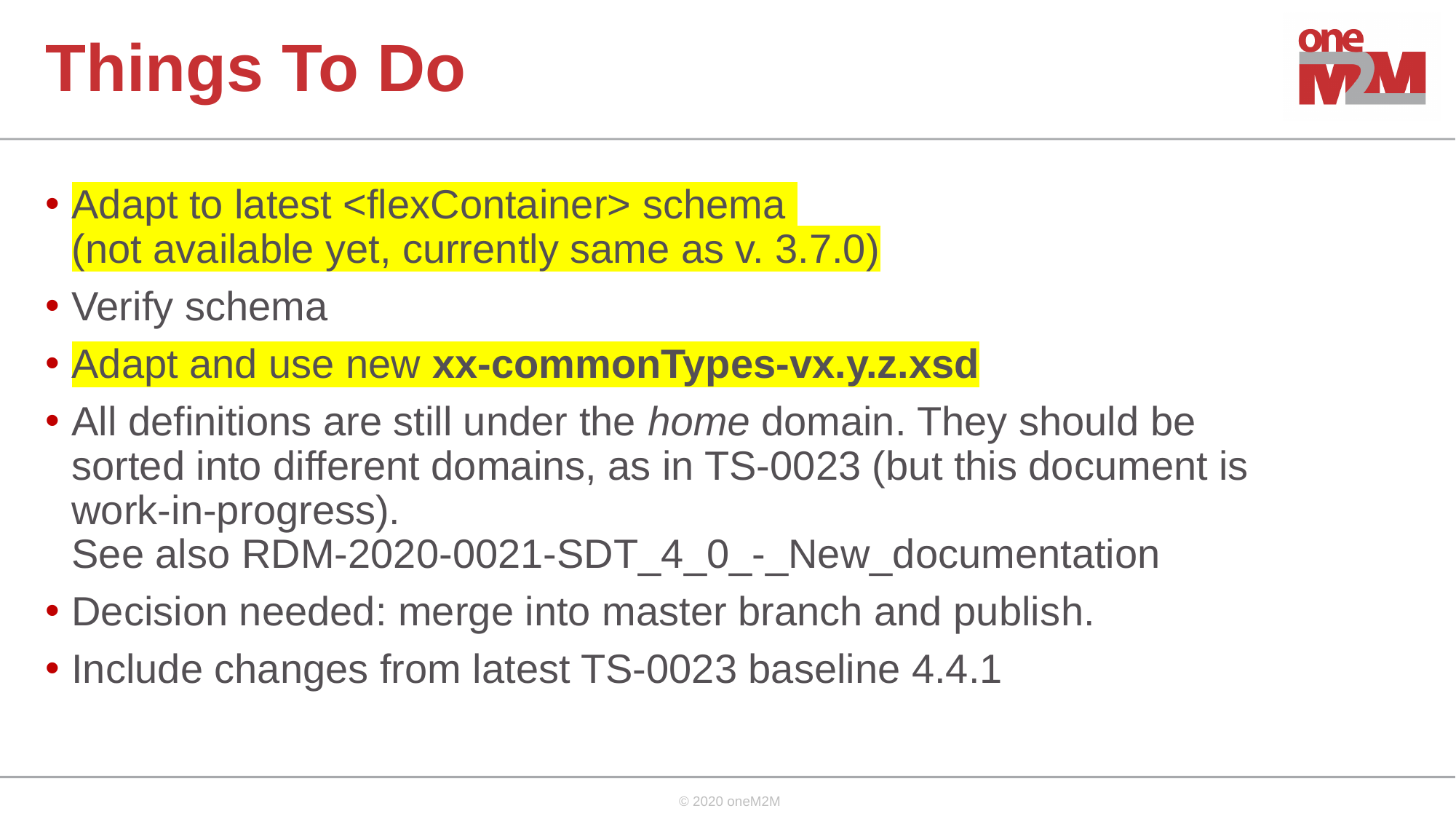

# Things To Do
Adapt to latest <flexContainer> schema
(not available yet, currently same as v. 3.7.0)
Verify schema
Adapt and use new xx-commonTypes-vx.y.z.xsd
All definitions are still under the home domain. They should be sorted into different domains, as in TS-0023 (but this document is work-in-progress).
See also RDM-2020-0021-SDT_4_0_-_New_documentation
Decision needed: merge into master branch and publish.
Include changes from latest TS-0023 baseline 4.4.1